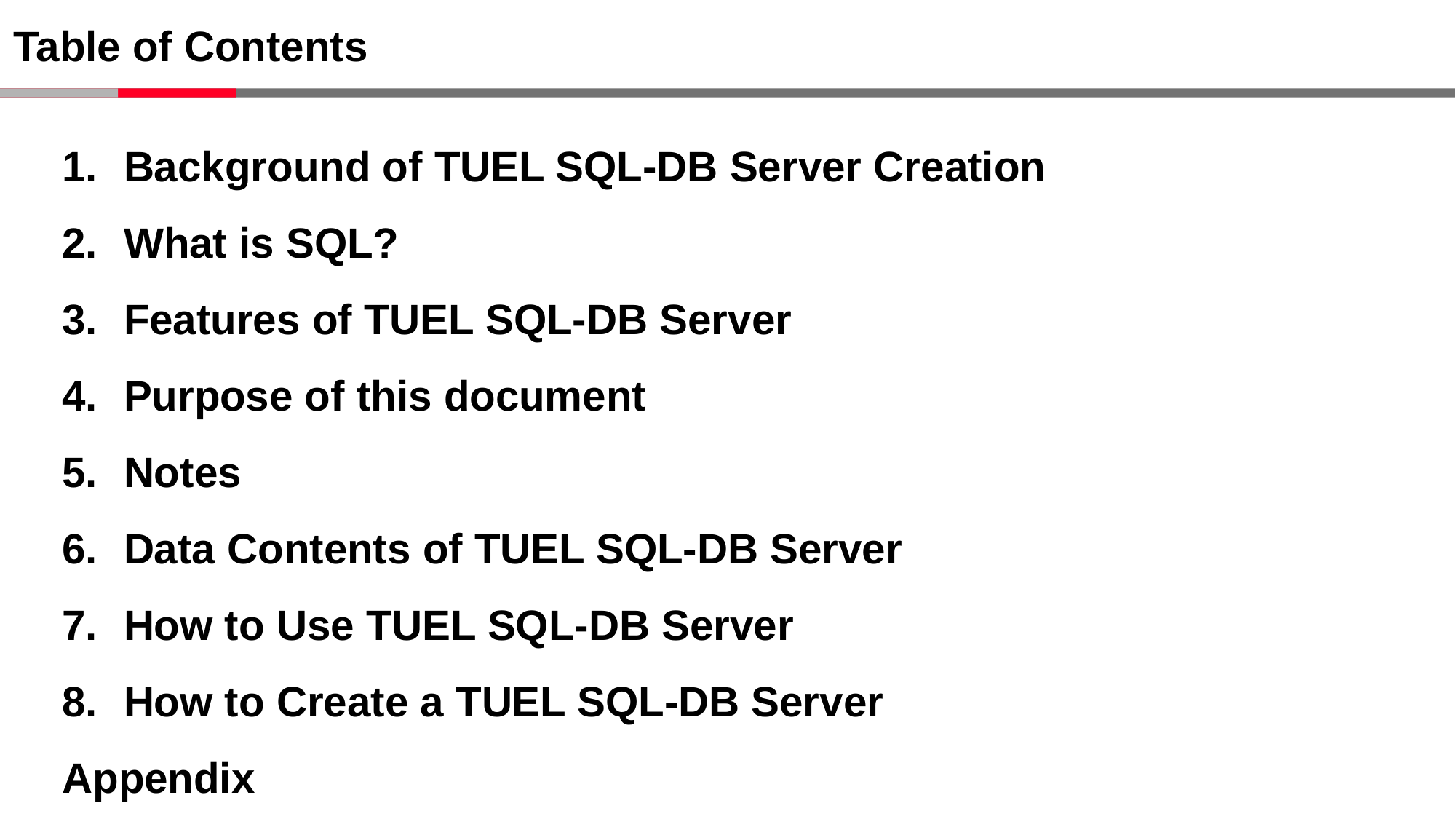

# Table of Contents
Background of TUEL SQL-DB Server Creation
What is SQL?
Features of TUEL SQL-DB Server
Purpose of this document
Notes
Data Contents of TUEL SQL-DB Server
How to Use TUEL SQL-DB Server
How to Create a TUEL SQL-DB Server
Appendix